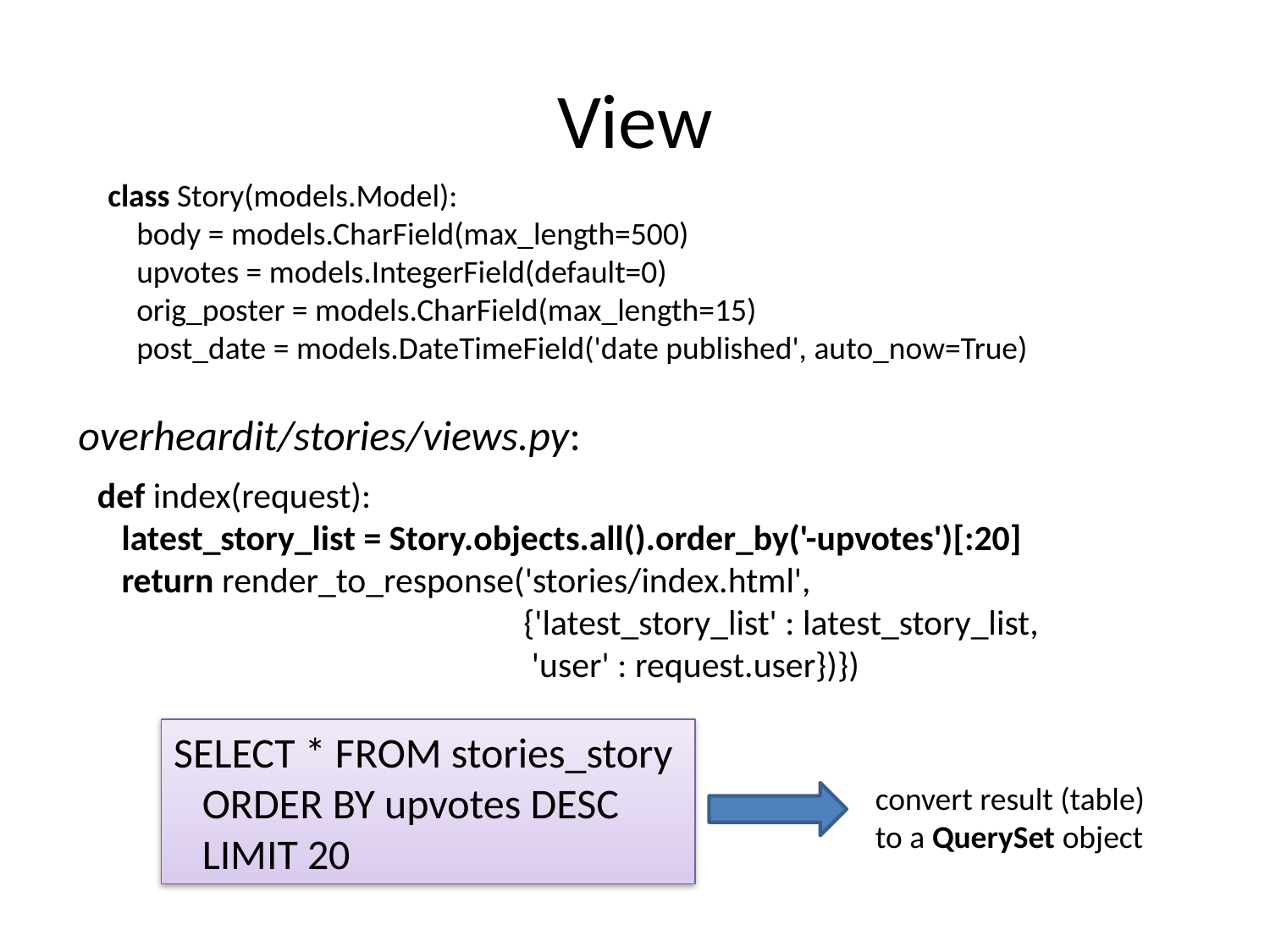

# View
class Story(models.Model):
    body = models.CharField(max_length=500)
    upvotes = models.IntegerField(default=0)
    orig_poster = models.CharField(max_length=15)
    post_date = models.DateTimeField('date published', auto_now=True)
overheardit/stories/views.py:
def index(request):
   latest_story_list = Story.objects.all().order_by('-upvotes')[:20]
   return render_to_response('stories/index.html',
                                                     {'latest_story_list' : latest_story_list,
                                                      'user' : request.user})})
SELECT * FROM stories_story
   ORDER BY upvotes DESC
   LIMIT 20
convert result (table)
to a QuerySet object